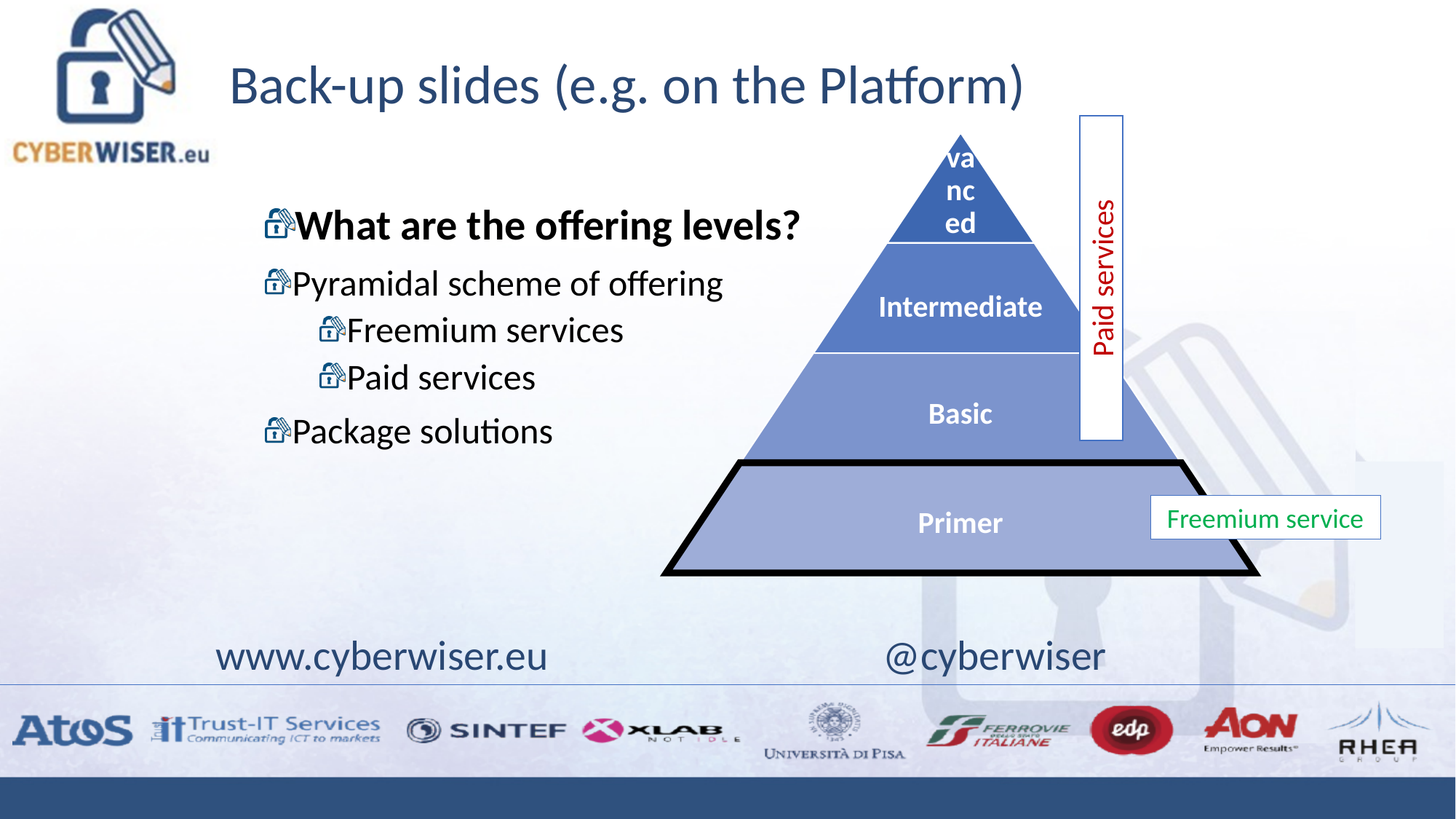

# Back-up slides (e.g. on the Platform)
Paid services
Advanced
Intermediate
Basic
Primer
What are the offering levels?
Pyramidal scheme of offering
Freemium services
Paid services
Package solutions

Freemium service